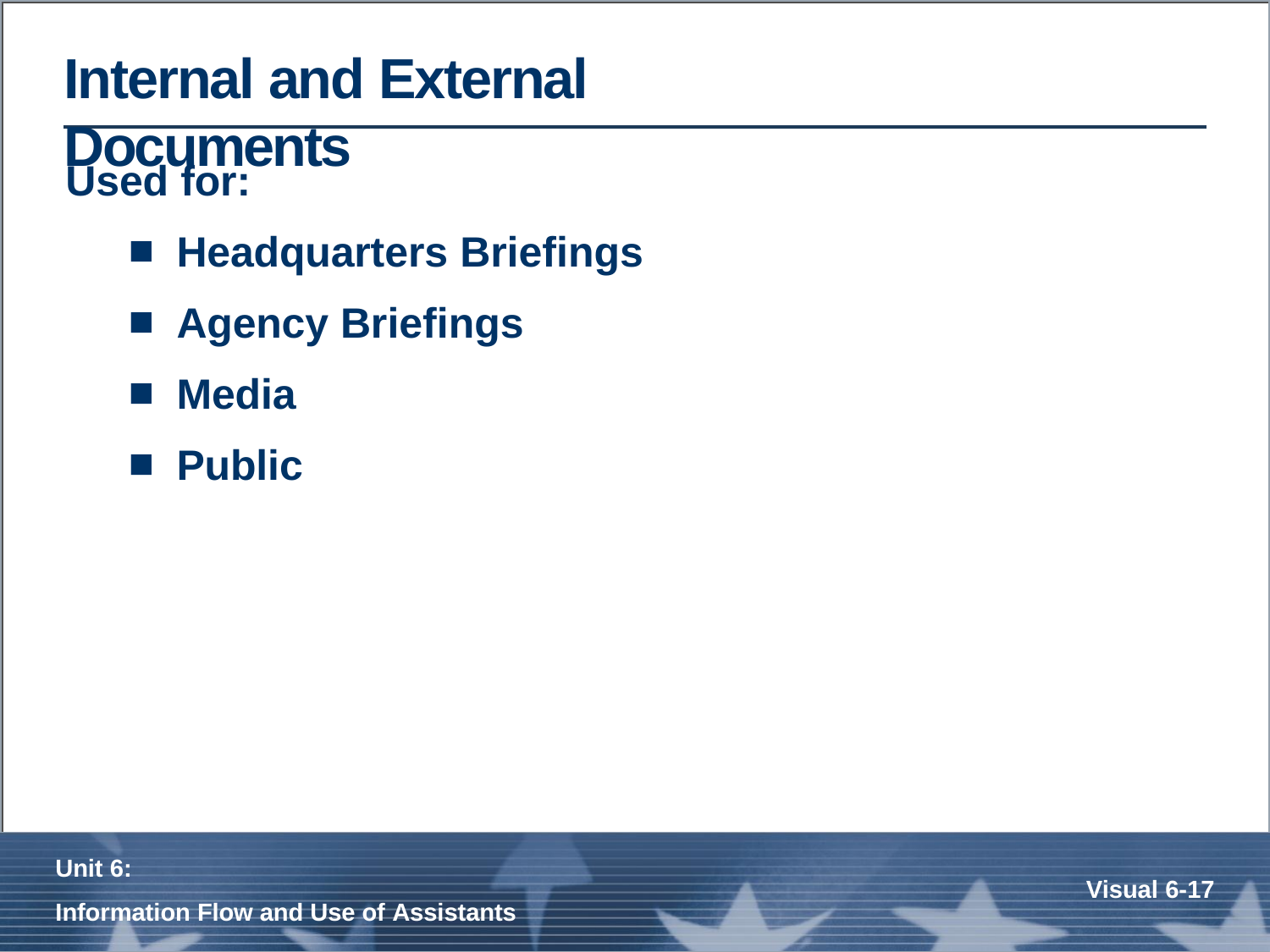

# Internal and External Documents
Used for:
Headquarters Briefings
Agency Briefings
Media
Public

Unit 6:
Information Flow and Use of Assistants
Visual 6-17